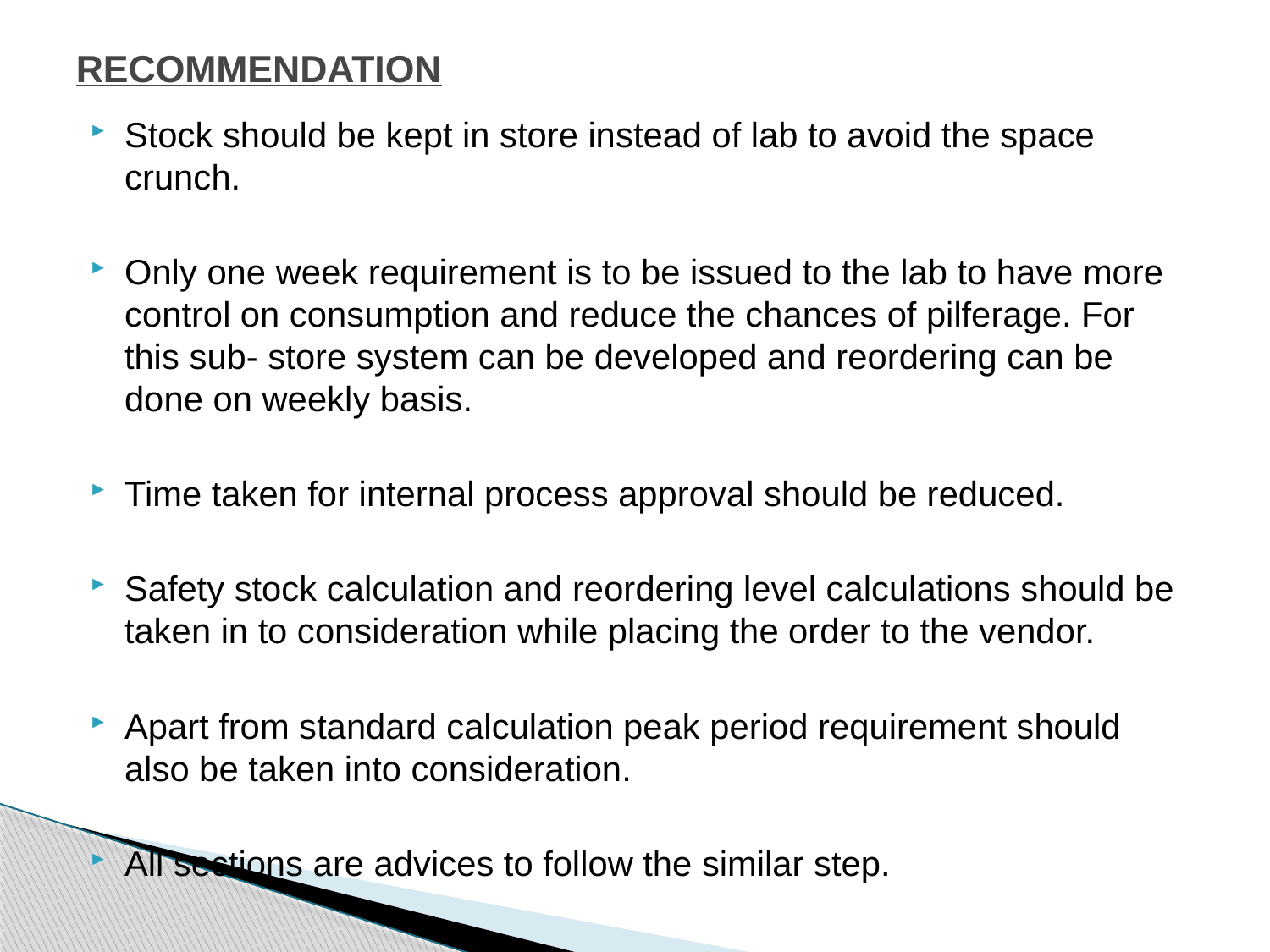

# RECOMMENDATION
Stock should be kept in store instead of lab to avoid the space crunch.

Only one week requirement is to be issued to the lab to have more control on consumption and reduce the chances of pilferage. For this sub- store system can be developed and reordering can be done on weekly basis.

Time taken for internal process approval should be reduced.

Safety stock calculation and reordering level calculations should be taken in to consideration while placing the order to the vendor.

Apart from standard calculation peak period requirement should also be taken into consideration.

All sections are advices to follow the similar step.